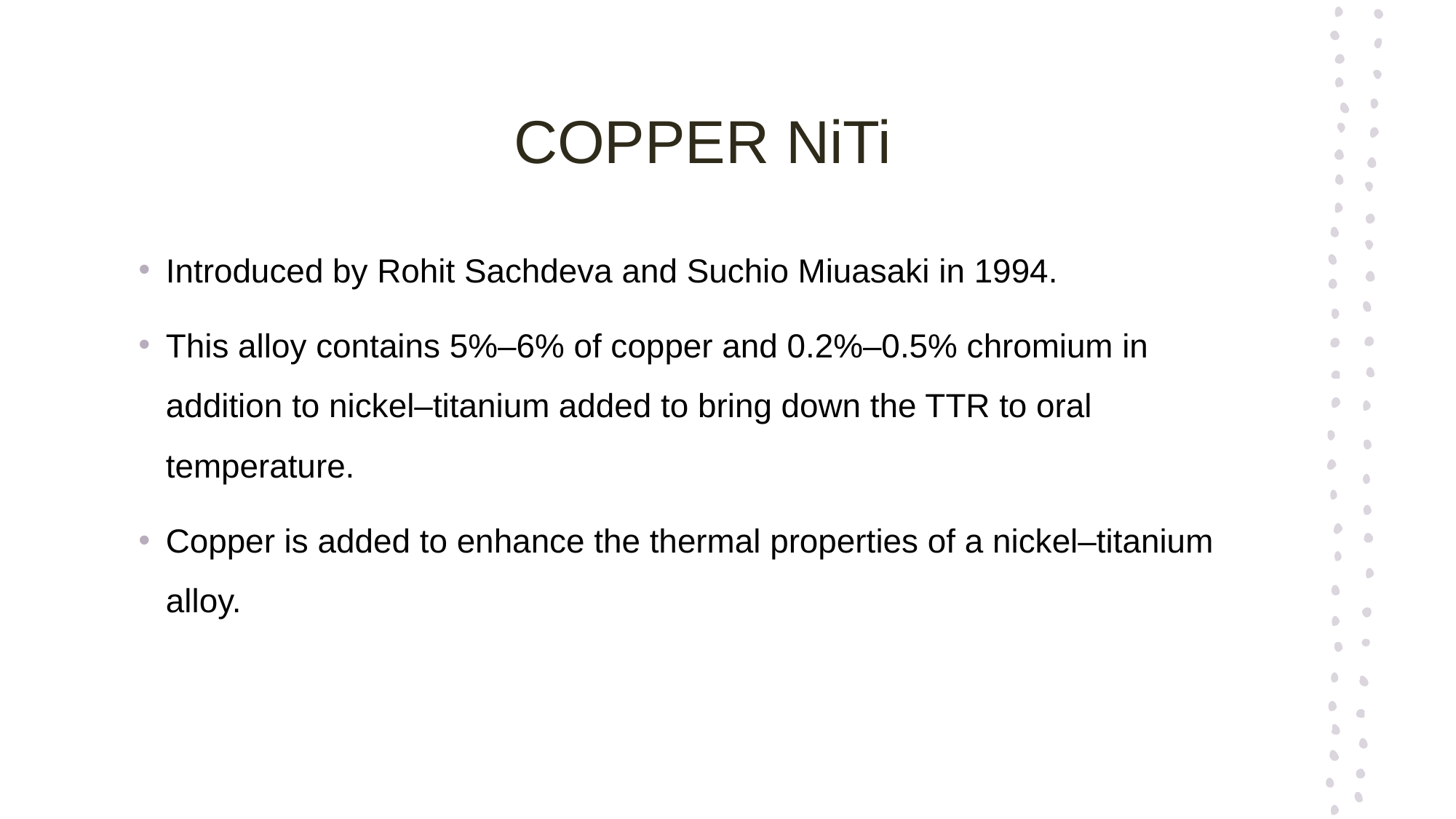

# COPPER NiTi
Introduced by Rohit Sachdeva and Suchio Miuasaki in 1994.
This alloy contains 5%–6% of copper and 0.2%–0.5% chromium in addition to nickel–titanium added to bring down the TTR to oral temperature.
Copper is added to enhance the thermal properties of a nickel–titanium alloy.